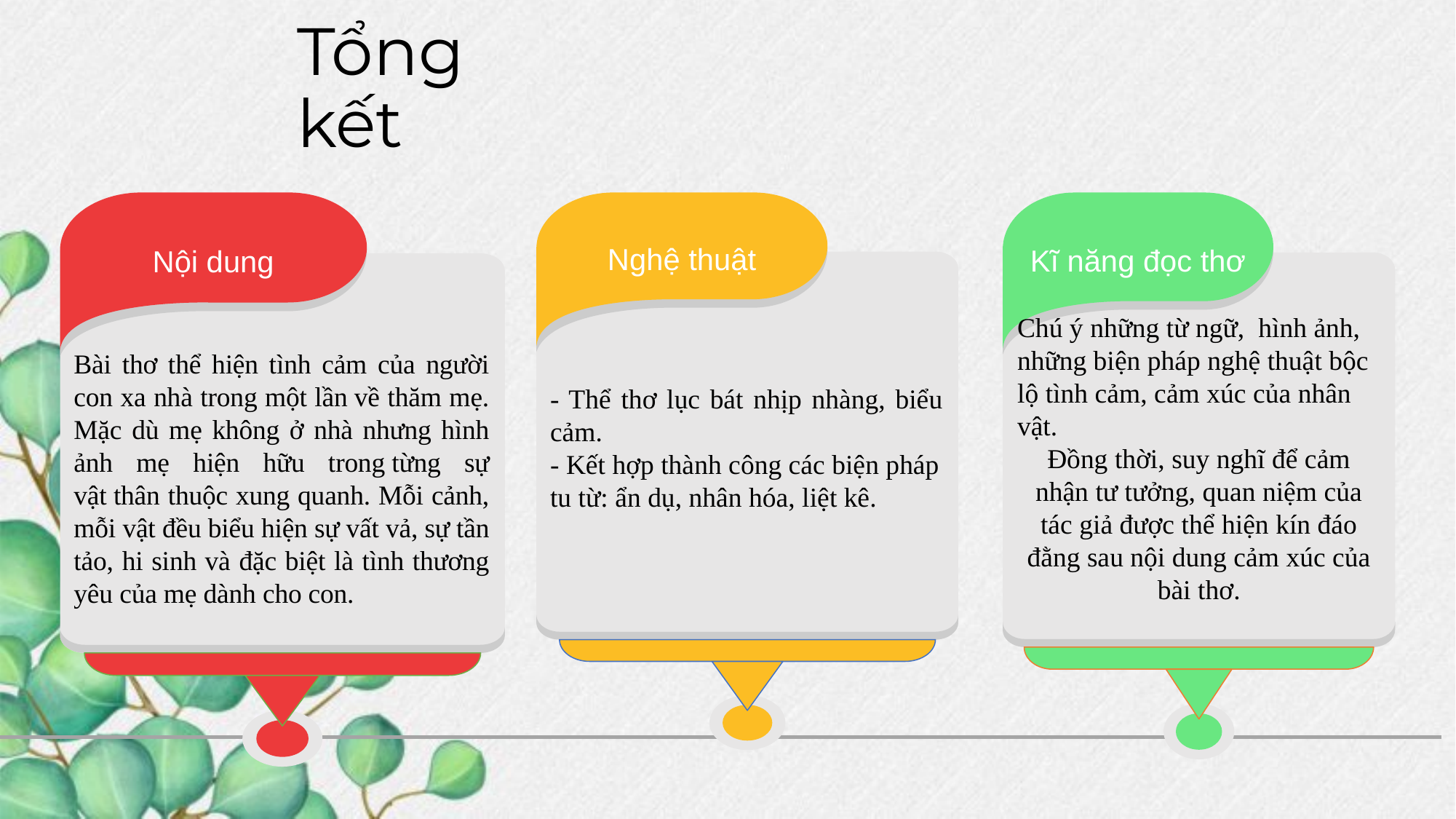

# Tổng kết
Nội dung

Bài thơ thể hiện tình cảm của người con xa nhà trong một lần về thăm mẹ. Mặc dù mẹ không ở nhà nhưng hình ảnh mẹ hiện hữu trong từng sự vật thân thuộc xung quanh. Mỗi cảnh, mỗi vật đều biểu hiện sự vất vả, sự tần tảo, hi sinh và đặc biệt là tình thương yêu của mẹ dành cho con.

Nghệ thuật

- Thể thơ lục bát nhịp nhàng, biểu cảm.
- Kết hợp thành công các biện pháp tu từ: ẩn dụ, nhân hóa, liệt kê.

Kĩ năng đọc thơ

Chú ý những từ ngữ,  hình ảnh, những biện pháp nghệ thuật bộc lộ tình cảm, cảm xúc của nhân vật.
Đồng thời, suy nghĩ để cảm nhận tư tưởng, quan niệm của tác giả được thể hiện kín đáo đằng sau nội dung cảm xúc của bài thơ.